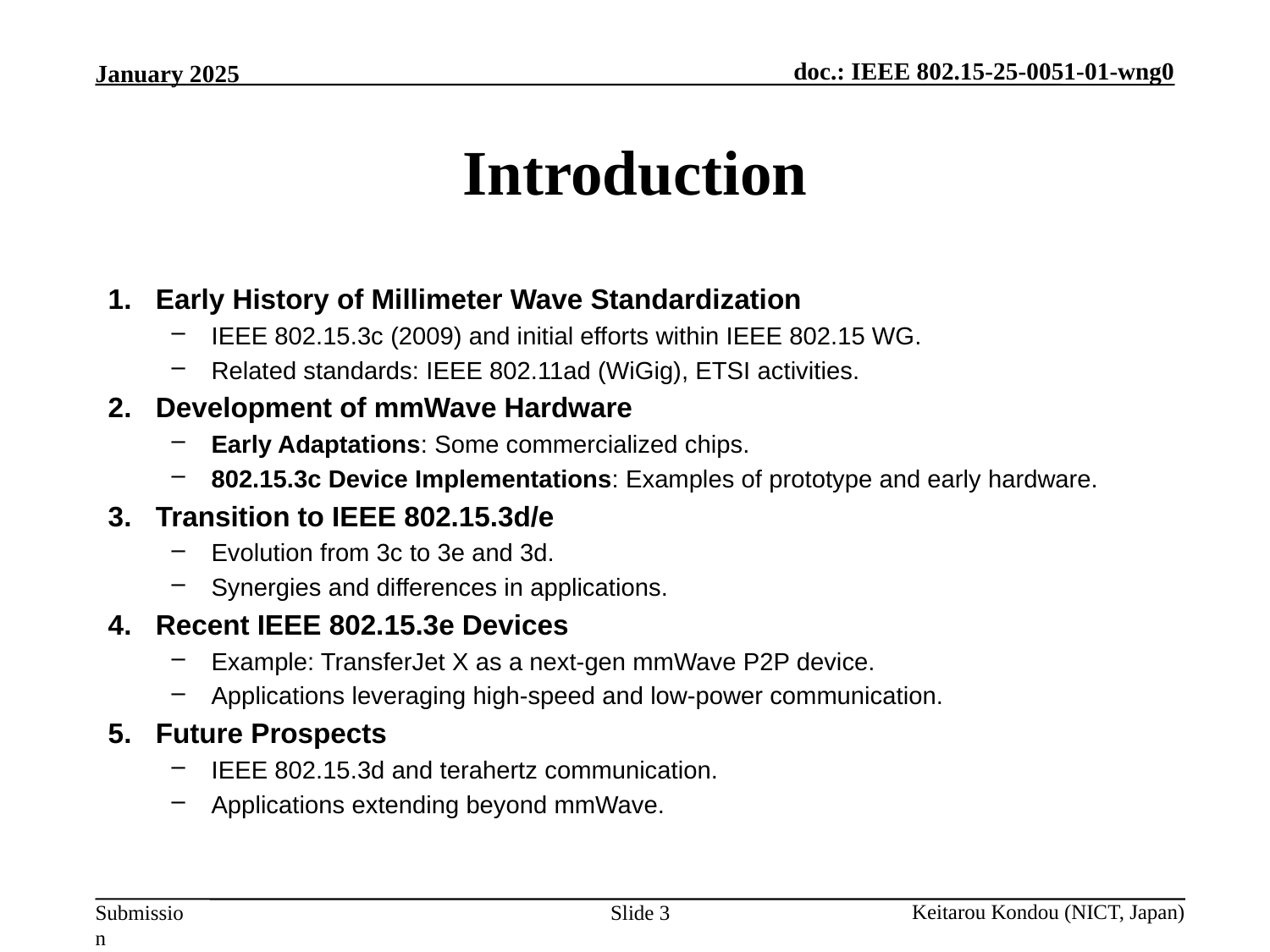

# Introduction
Early History of Millimeter Wave Standardization
IEEE 802.15.3c (2009) and initial efforts within IEEE 802.15 WG.
Related standards: IEEE 802.11ad (WiGig), ETSI activities.
Development of mmWave Hardware
Early Adaptations: Some commercialized chips.
802.15.3c Device Implementations: Examples of prototype and early hardware.
Transition to IEEE 802.15.3d/e
Evolution from 3c to 3e and 3d.
Synergies and differences in applications.
Recent IEEE 802.15.3e Devices
Example: TransferJet X as a next-gen mmWave P2P device.
Applications leveraging high-speed and low-power communication.
Future Prospects
IEEE 802.15.3d and terahertz communication.
Applications extending beyond mmWave.

Slide 3